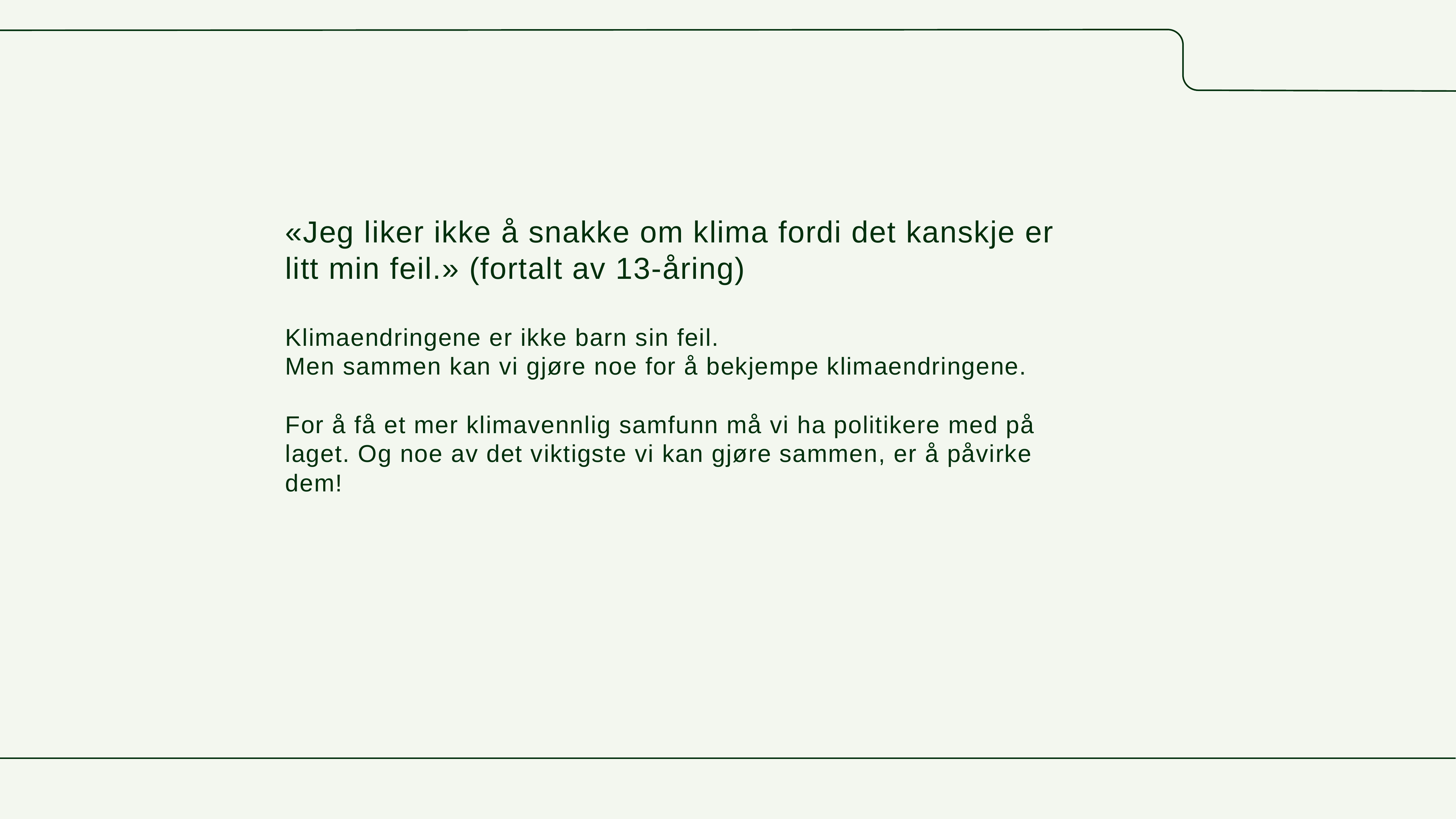

# «Jeg liker ikke å snakke om klima fordi det kanskje er litt min feil.» (fortalt av 13-åring) Klimaendringene er ikke barn sin feil. Men sammen kan vi gjøre noe for å bekjempe klimaendringene. For å få et mer klimavennlig samfunn må vi ha politikere med på laget. Og noe av det viktigste vi kan gjøre sammen, er å påvirke dem!